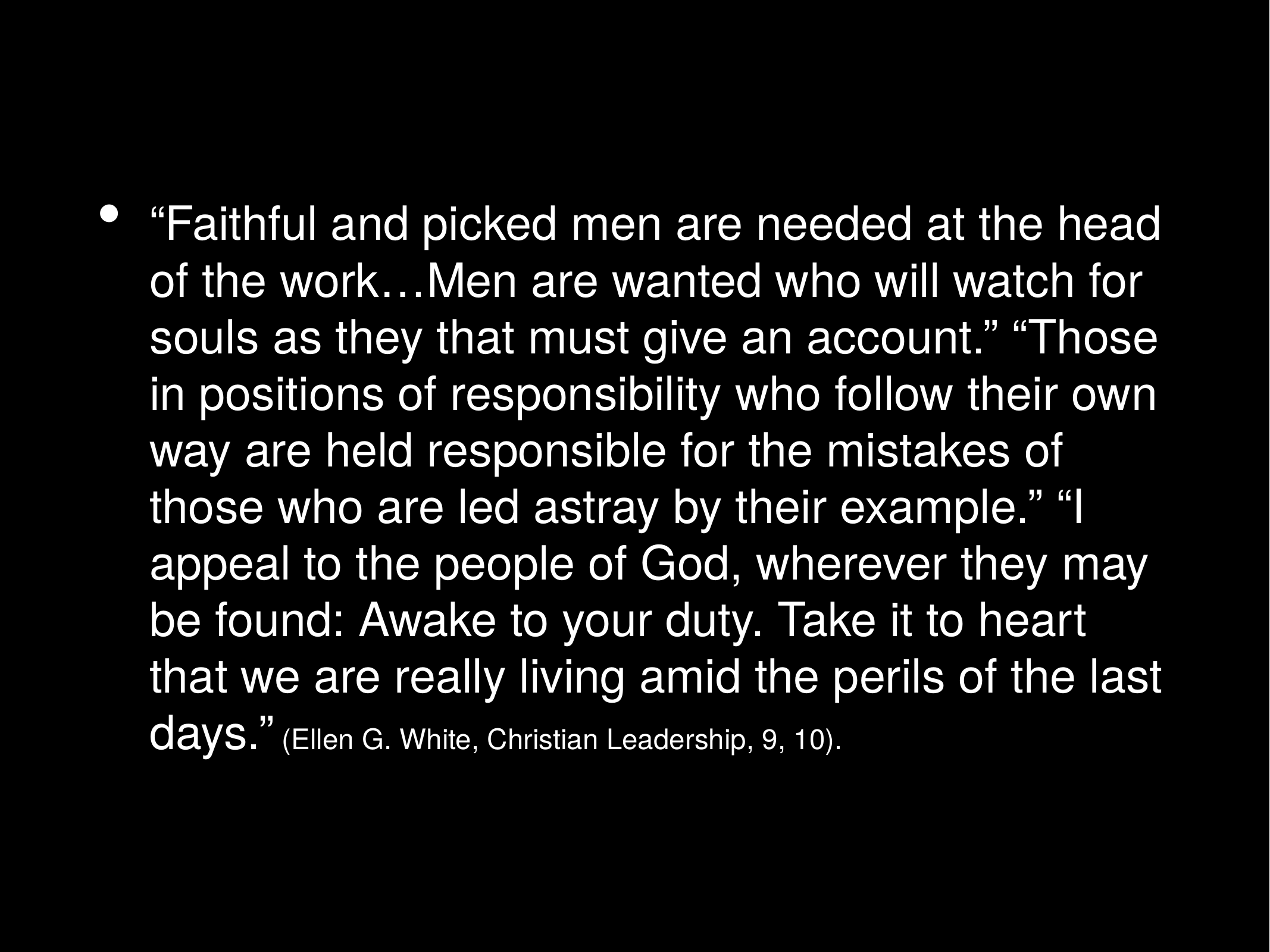

#
“Faithful and picked men are needed at the head of the work…Men are wanted who will watch for souls as they that must give an account.” “Those in positions of responsibility who follow their own way are held responsible for the mistakes of those who are led astray by their example.” “I appeal to the people of God, wherever they may be found: Awake to your duty. Take it to heart that we are really living amid the perils of the last days.” (Ellen G. White, Christian Leadership, 9, 10).